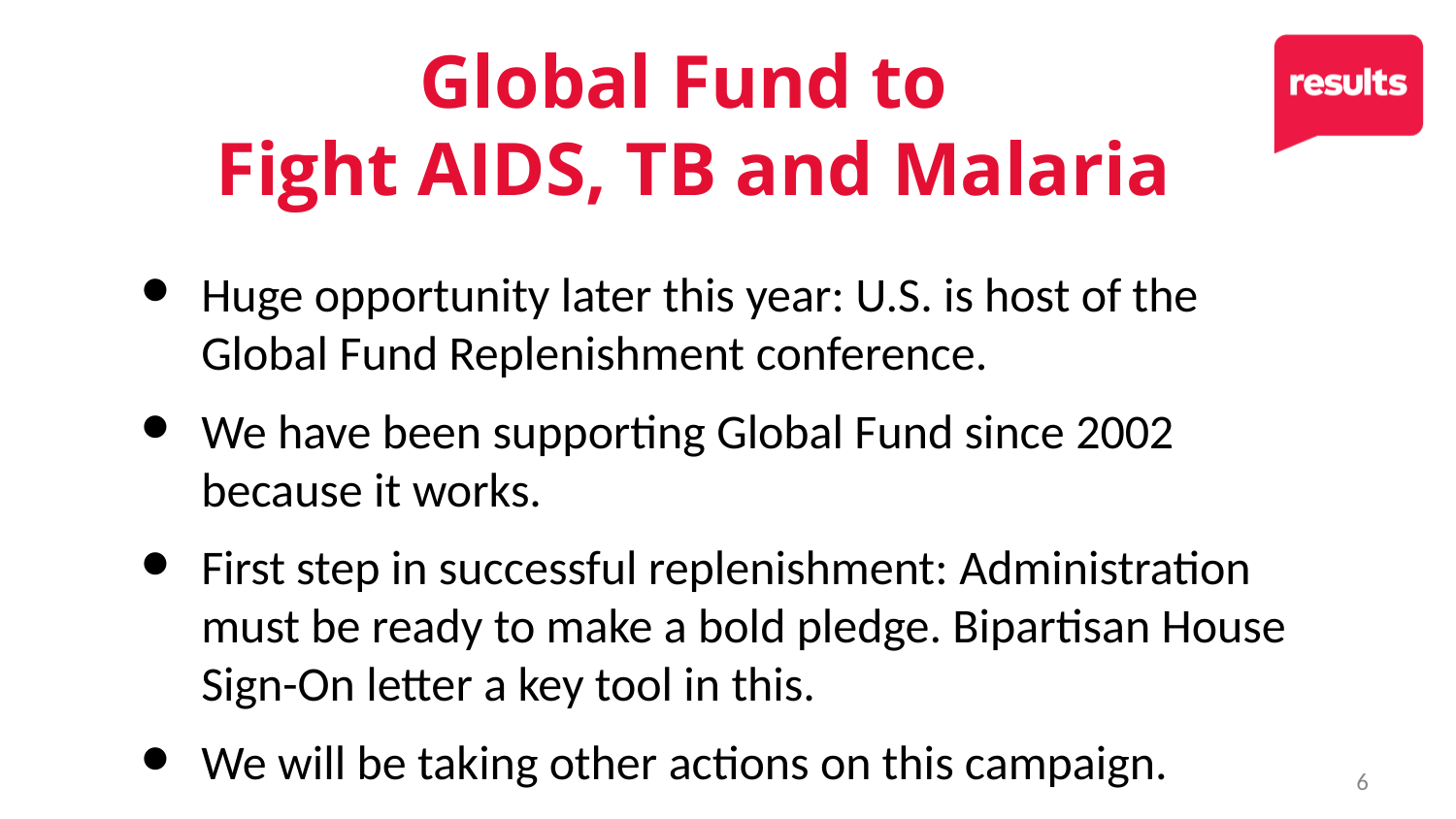

Global Fund to
Fight AIDS, TB and Malaria
Huge opportunity later this year: U.S. is host of the Global Fund Replenishment conference.
We have been supporting Global Fund since 2002 because it works.
First step in successful replenishment: Administration must be ready to make a bold pledge. Bipartisan House Sign-On letter a key tool in this.
We will be taking other actions on this campaign.
6